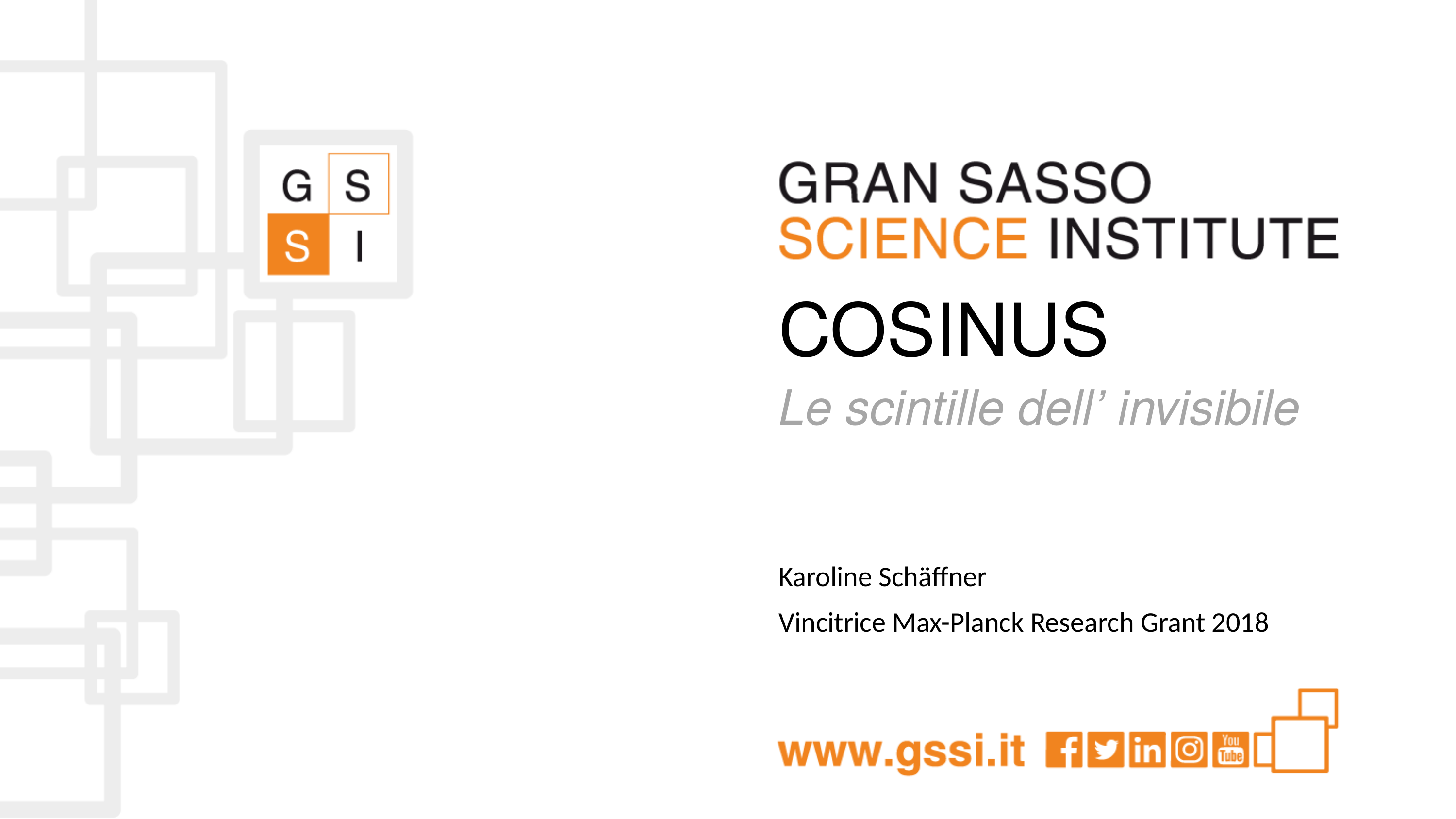

# COSINUS
Le scintille dell’ invisibile
Karoline Schäffner
Vincitrice Max-Planck Research Grant 2018